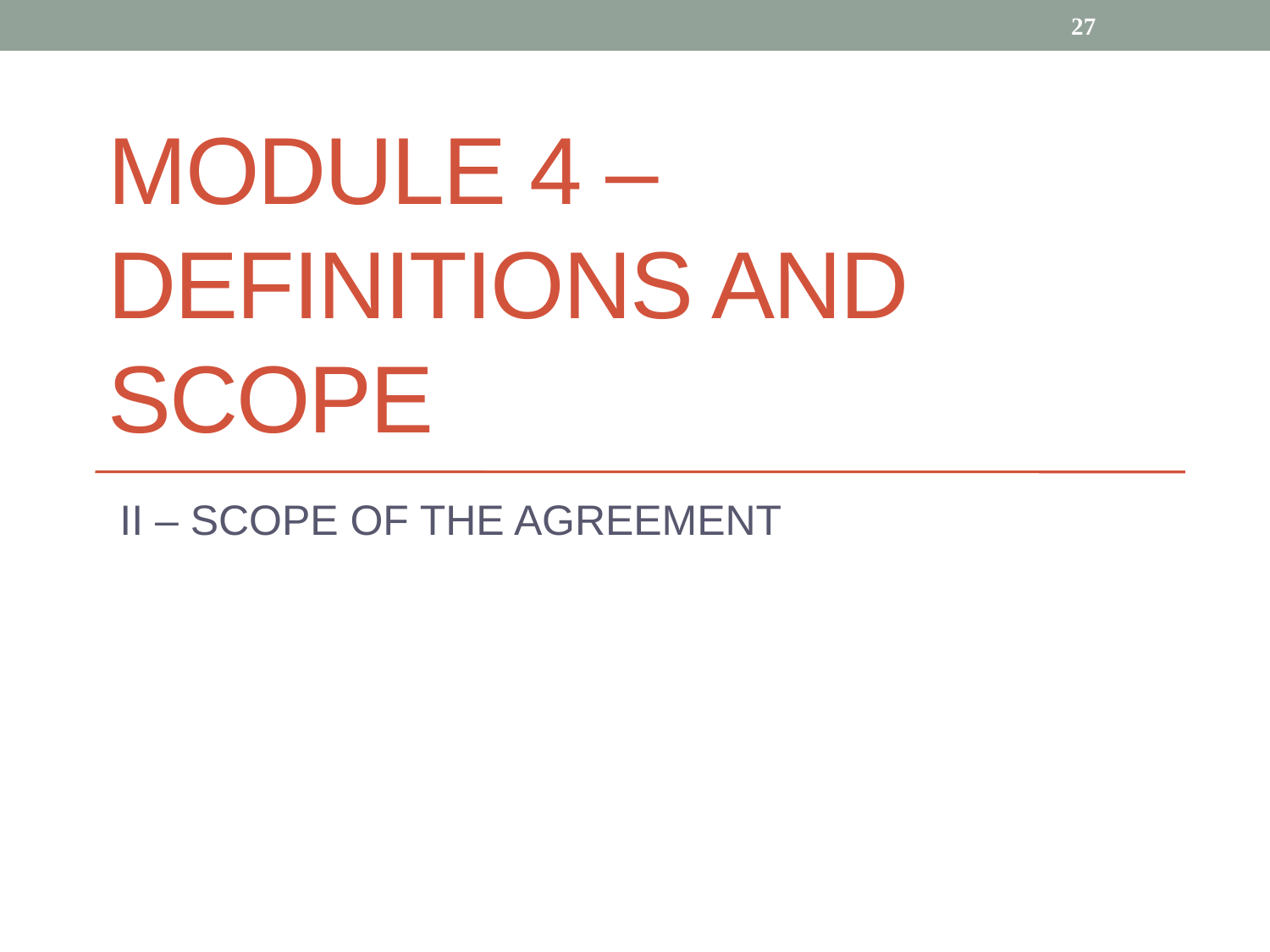

27
# MODULE 4 – Definitions and Scope
 II – SCOPE OF THE AGREEMENT